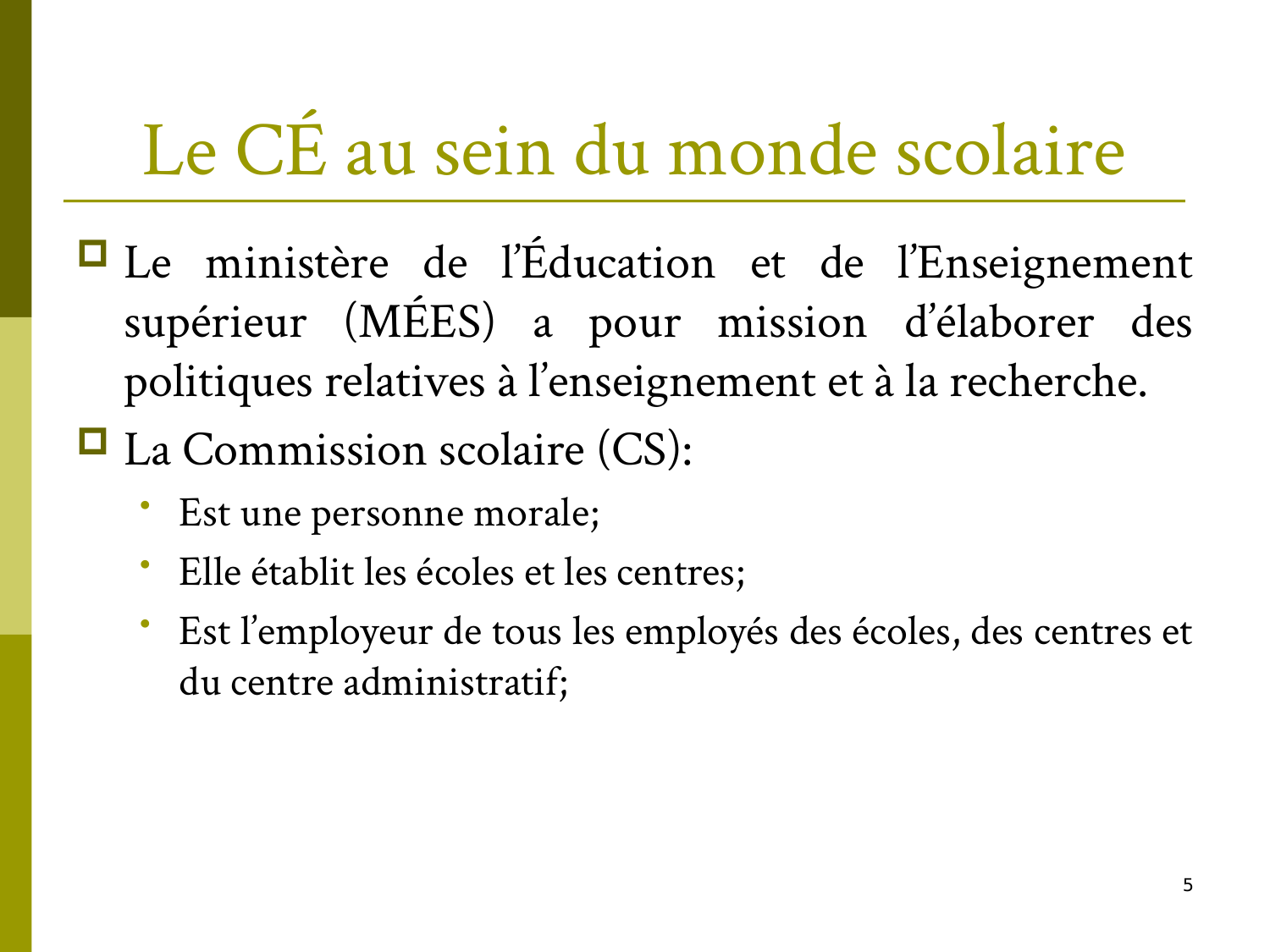

# Le CÉ au sein du monde scolaire
Le ministère de l’Éducation et de l’Enseignement supérieur (MÉES) a pour mission d’élaborer des politiques relatives à l’enseignement et à la recherche.
La Commission scolaire (CS):
Est une personne morale;
Elle établit les écoles et les centres;
Est l’employeur de tous les employés des écoles, des centres et du centre administratif;
5